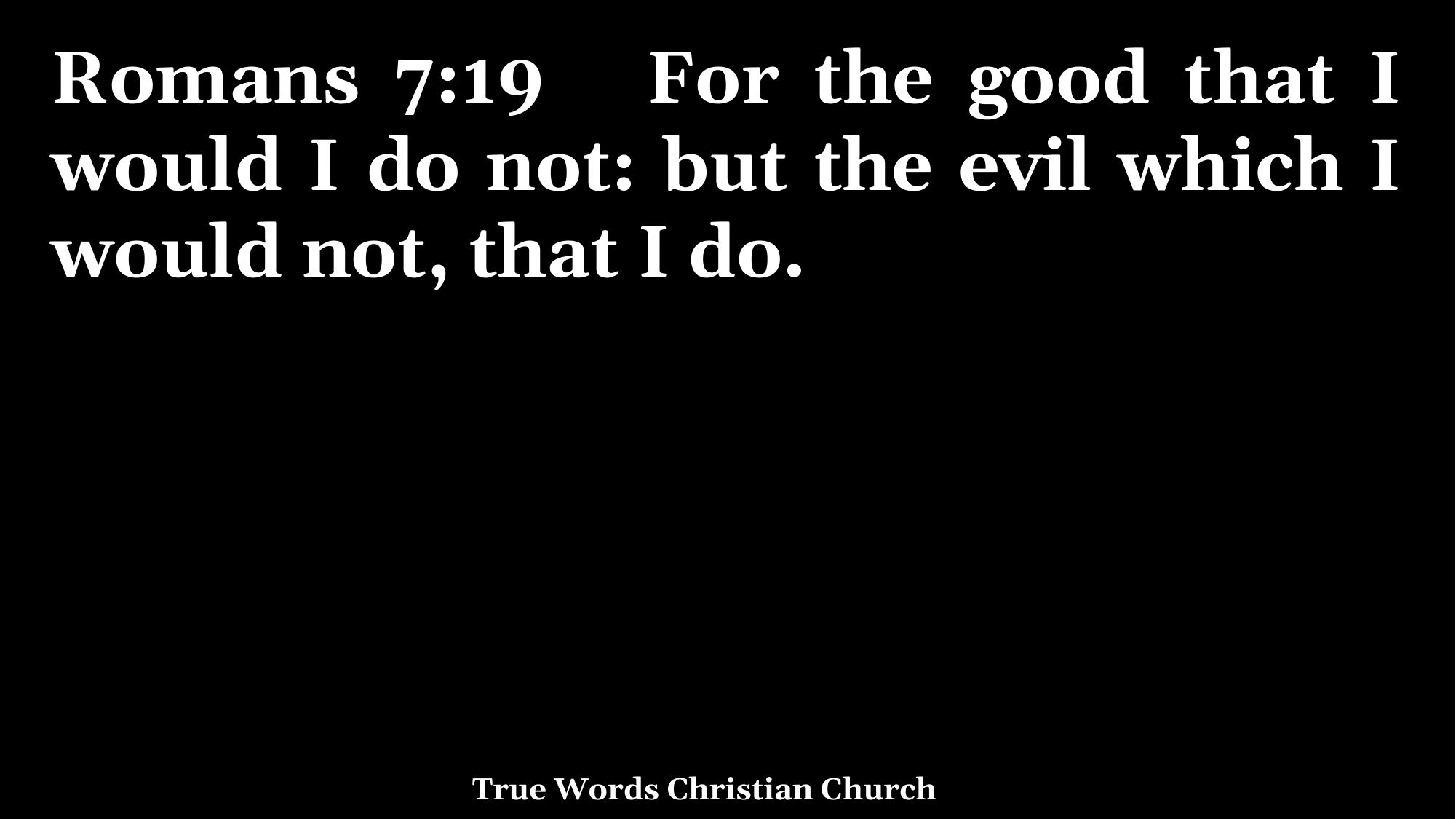

Romans 7:19   For the good that I would I do not: but the evil which I would not, that I do.
True Words Christian Church